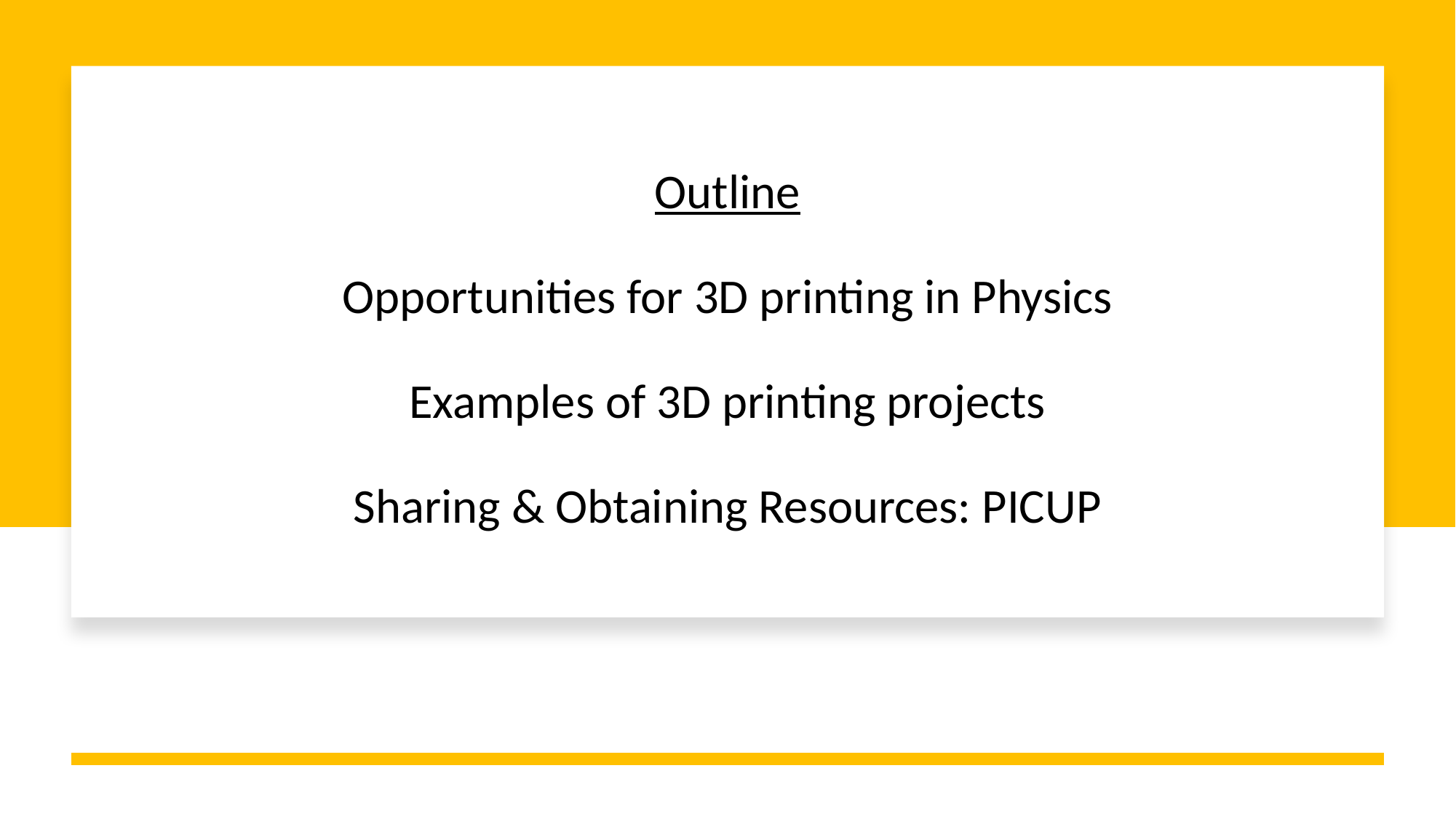

# Outline Opportunities for 3D printing in Physics Examples of 3D printing projects Sharing & Obtaining Resources: PICUP